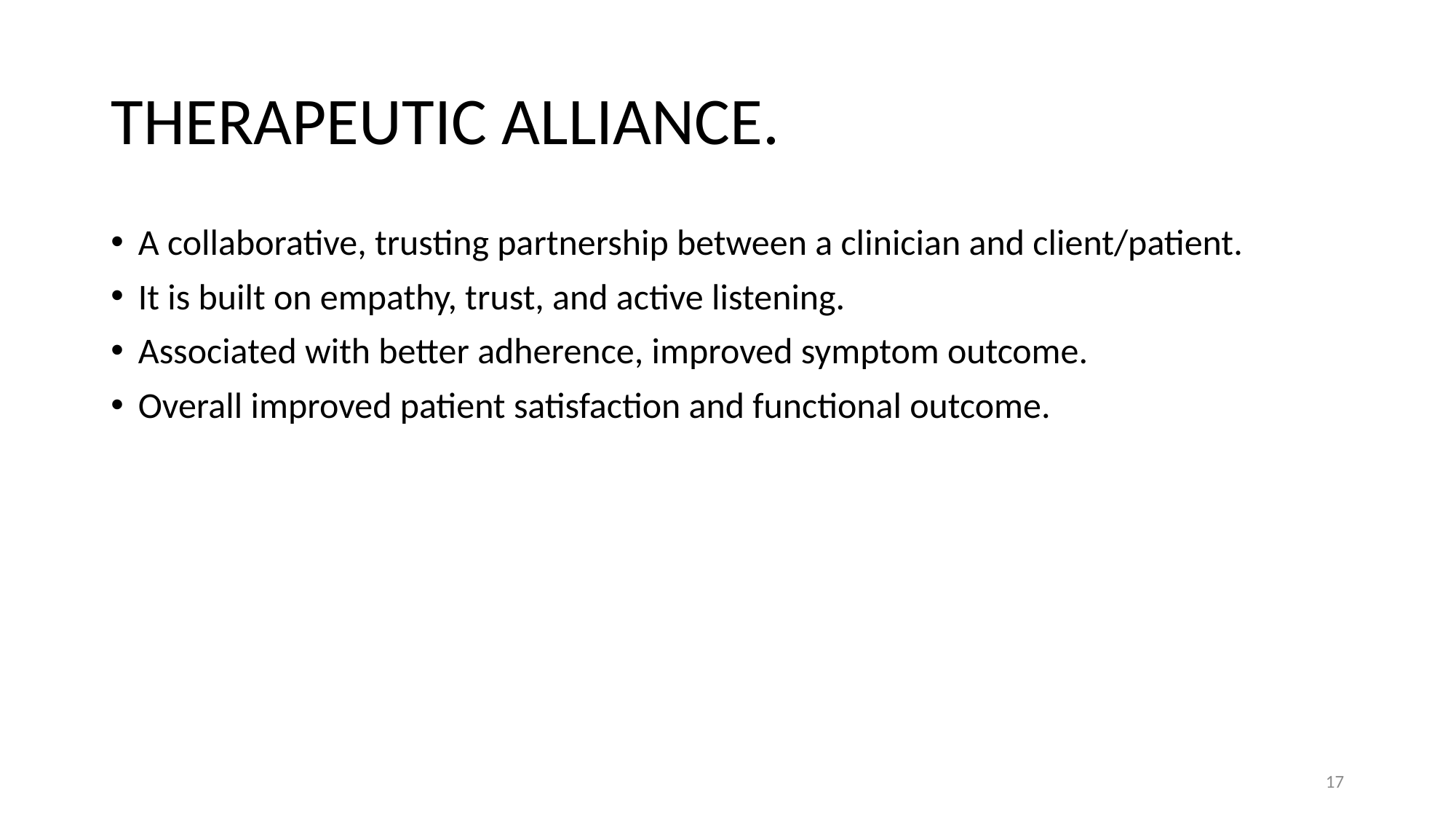

# THERAPEUTIC ALLIANCE.
A collaborative, trusting partnership between a clinician and client/patient.
It is built on empathy, trust, and active listening.
Associated with better adherence, improved symptom outcome.
Overall improved patient satisfaction and functional outcome.

17